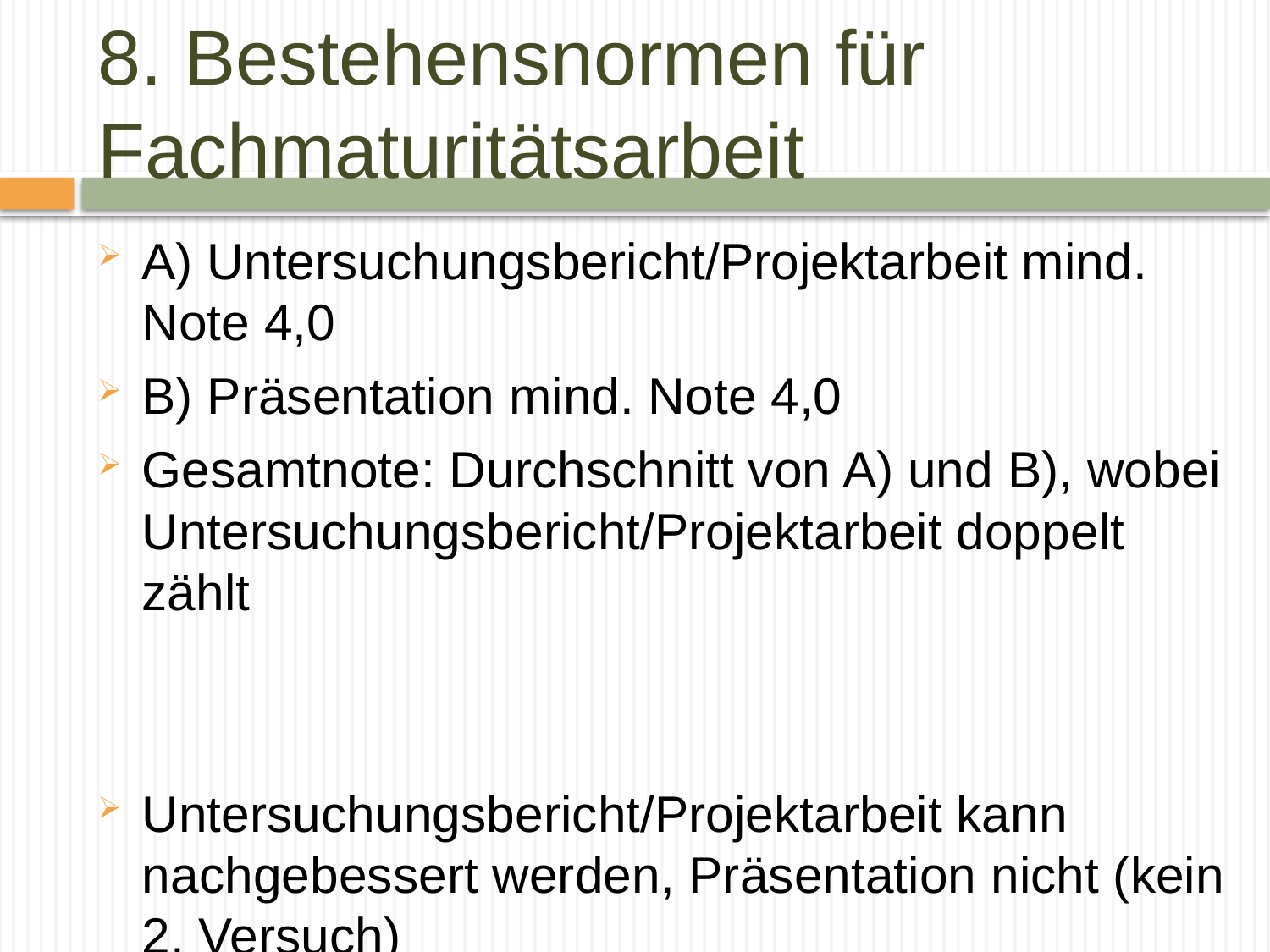

# 8. Bestehensnormen für Fachmaturitätsarbeit
A) Untersuchungsbericht/Projektarbeit mind. Note 4,0
B) Präsentation mind. Note 4,0
Gesamtnote: Durchschnitt von A) und B), wobei Untersuchungsbericht/Projektarbeit doppelt zählt

Untersuchungsbericht/Projektarbeit kann nachgebessert werden, Präsentation nicht (kein 2. Versuch)